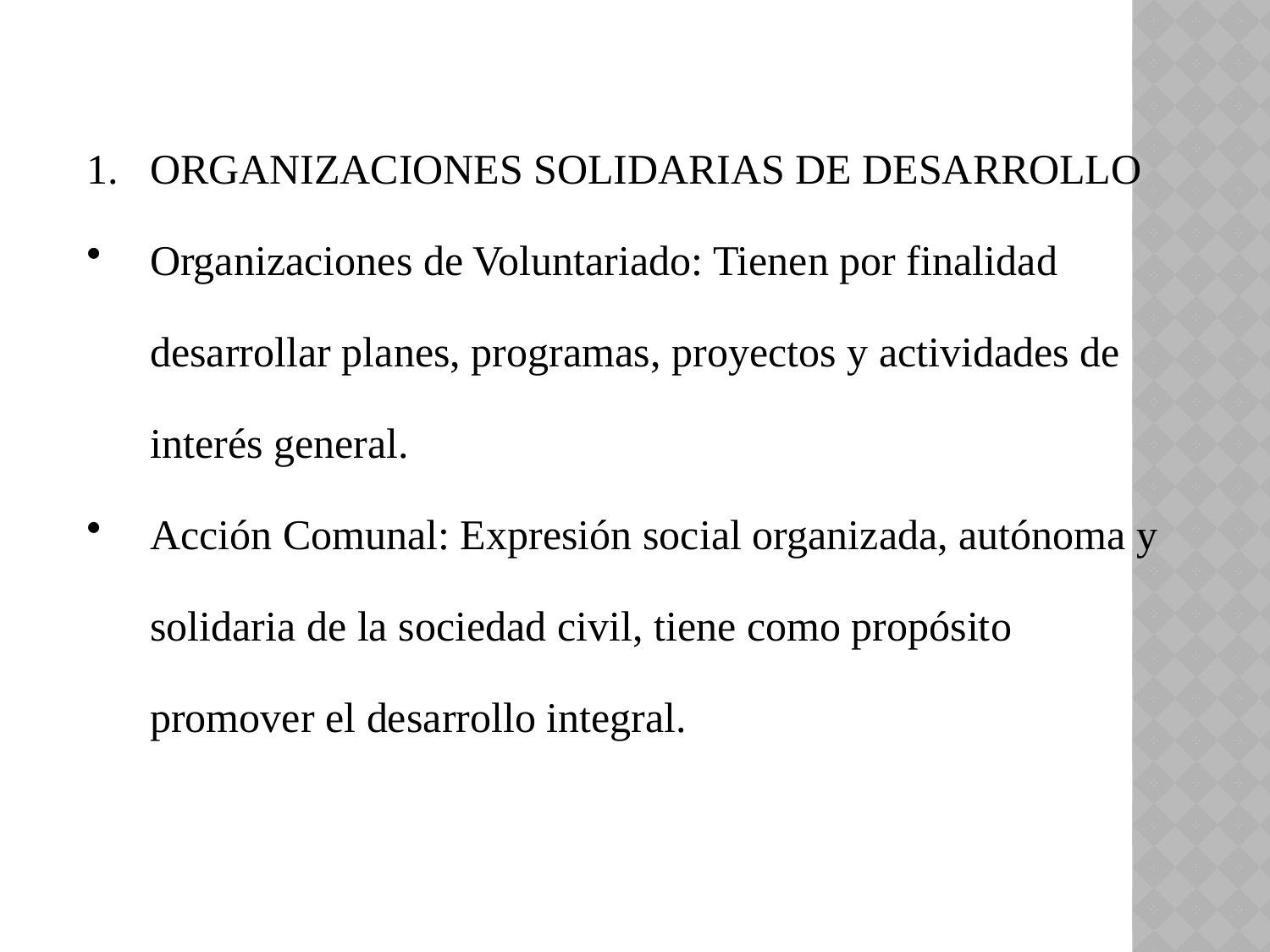

ORGANIZACIONES SOLIDARIAS DE DESARROLLO
Organizaciones de Voluntariado: Tienen por finalidad desarrollar planes, programas, proyectos y actividades de interés general.
Acción Comunal: Expresión social organizada, autónoma y solidaria de la sociedad civil, tiene como propósito promover el desarrollo integral.